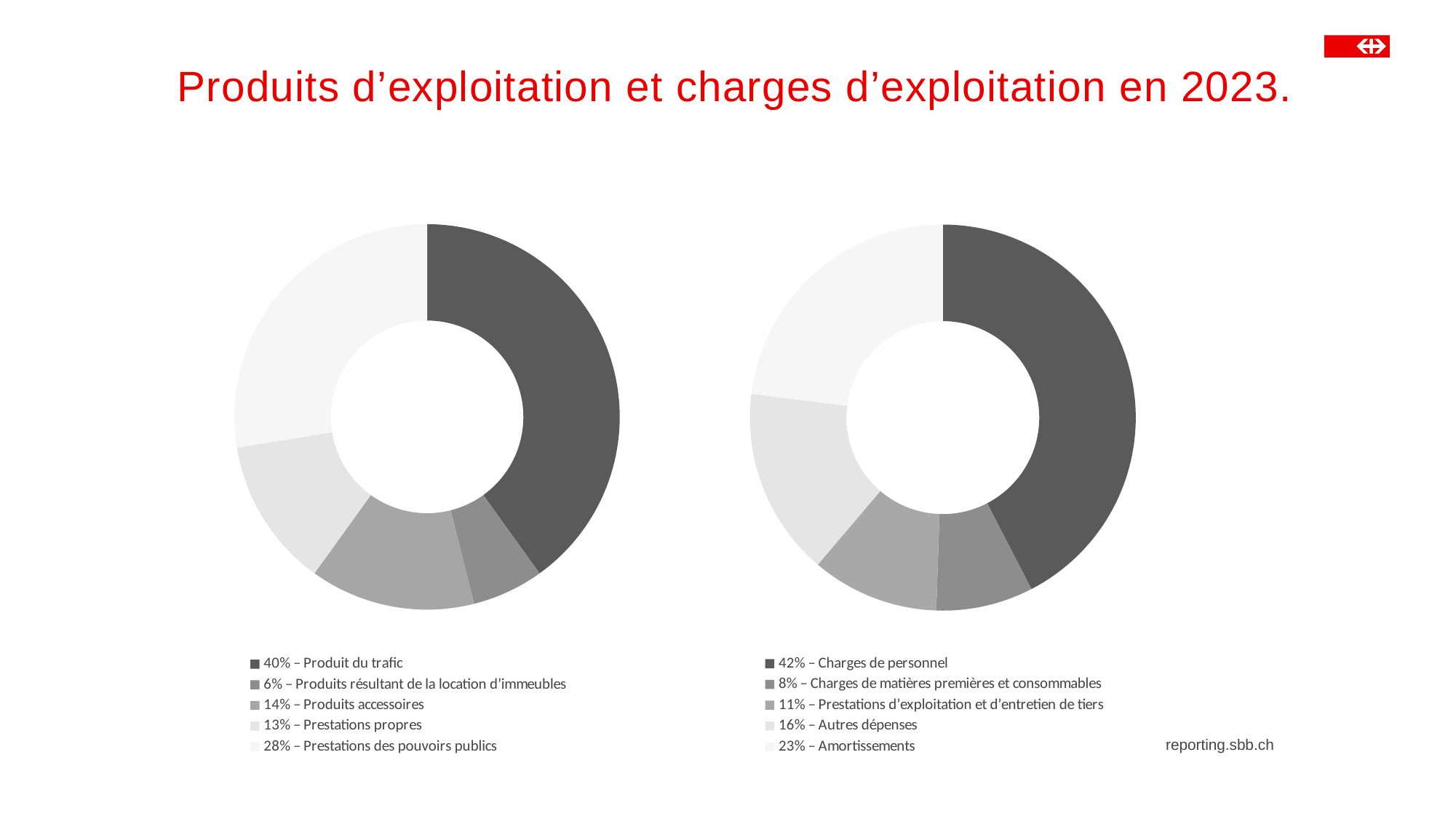

Produits d’exploitation et charges d’exploitation en 2023.

### Chart

| Category |  |
|---|---|
| 42% – Charges de personnel | -4685.27548379638 |
| 8% – Charges de matières premières et consommables | -899.618676973695 |
| 11% – Prestations d’exploitation et d’entretien de tiers | -1179.75748389456 |
| 16% – Autres dépenses | -1739.23306302826 |
| 23% – Amortissements | -2545.94241412003 |

### Chart

| Category | Identifier |
|---|---|
| 40% – Produit du trafic | 4577.54781426902 |
| 6% – Produits résultant de la location d’immeubles | 685.68174177096 |
| 14% – Produits accessoires | 1584.25570858476 |
| 13% – Prestations propres | 1429.41262062 |
| 28% – Prestations des pouvoirs publics | 3147.35785483246 |
reporting.sbb.ch